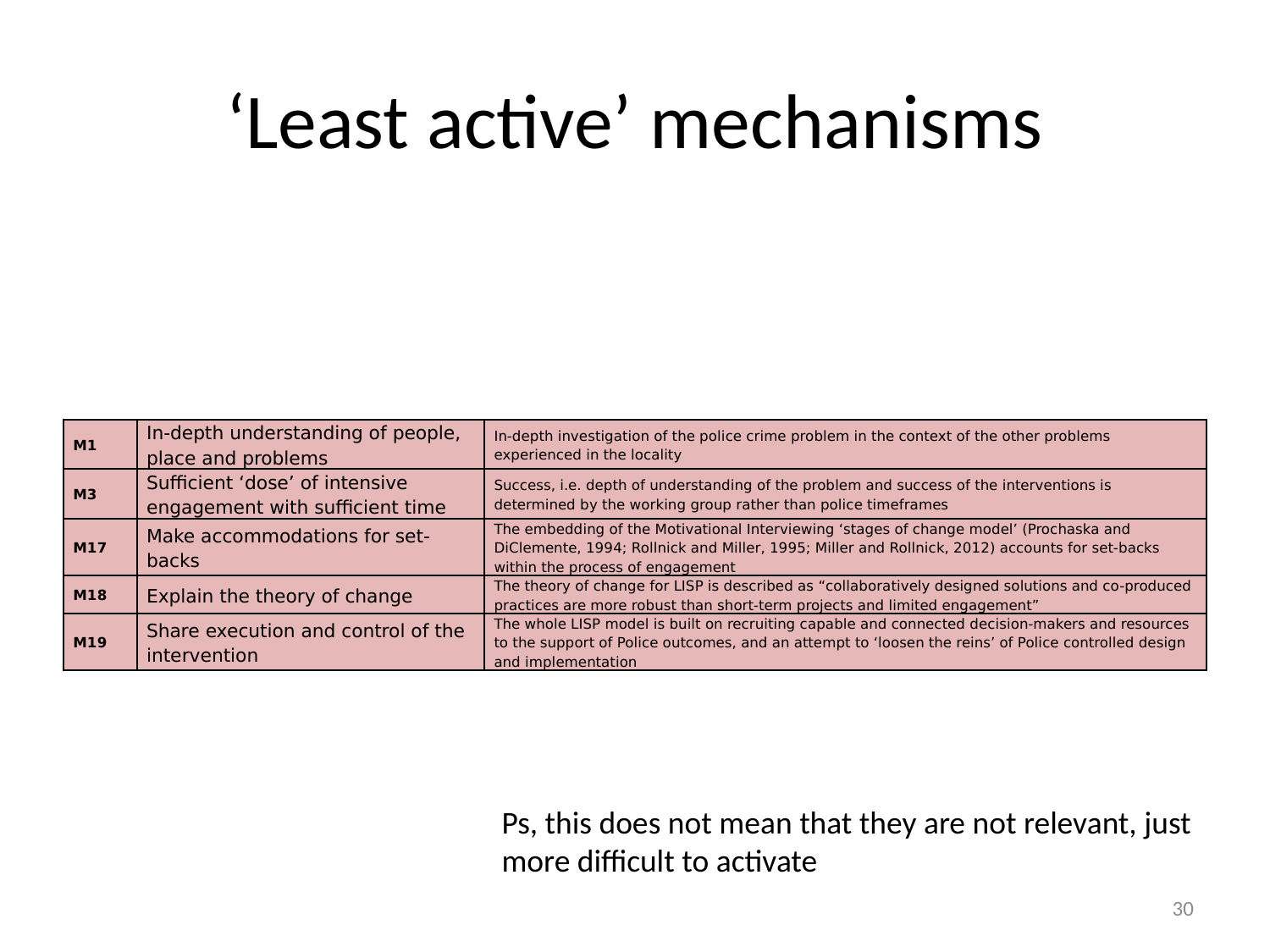

# ‘Least active’ mechanisms
| M1 | In-depth understanding of people, place and problems | In-depth investigation of the police crime problem in the context of the other problems experienced in the locality |
| --- | --- | --- |
| M3 | Sufficient ‘dose’ of intensive engagement with sufficient time | Success, i.e. depth of understanding of the problem and success of the interventions is determined by the working group rather than police timeframes |
| M17 | Make accommodations for set-backs | The embedding of the Motivational Interviewing ‘stages of change model’ (Prochaska and DiClemente, 1994; Rollnick and Miller, 1995; Miller and Rollnick, 2012) accounts for set-backs within the process of engagement |
| M18 | Explain the theory of change | The theory of change for LISP is described as “collaboratively designed solutions and co-produced practices are more robust than short-term projects and limited engagement” |
| M19 | Share execution and control of the intervention | The whole LISP model is built on recruiting capable and connected decision-makers and resources to the support of Police outcomes, and an attempt to ‘loosen the reins’ of Police controlled design and implementation |
Ps, this does not mean that they are not relevant, just
more difficult to activate
30